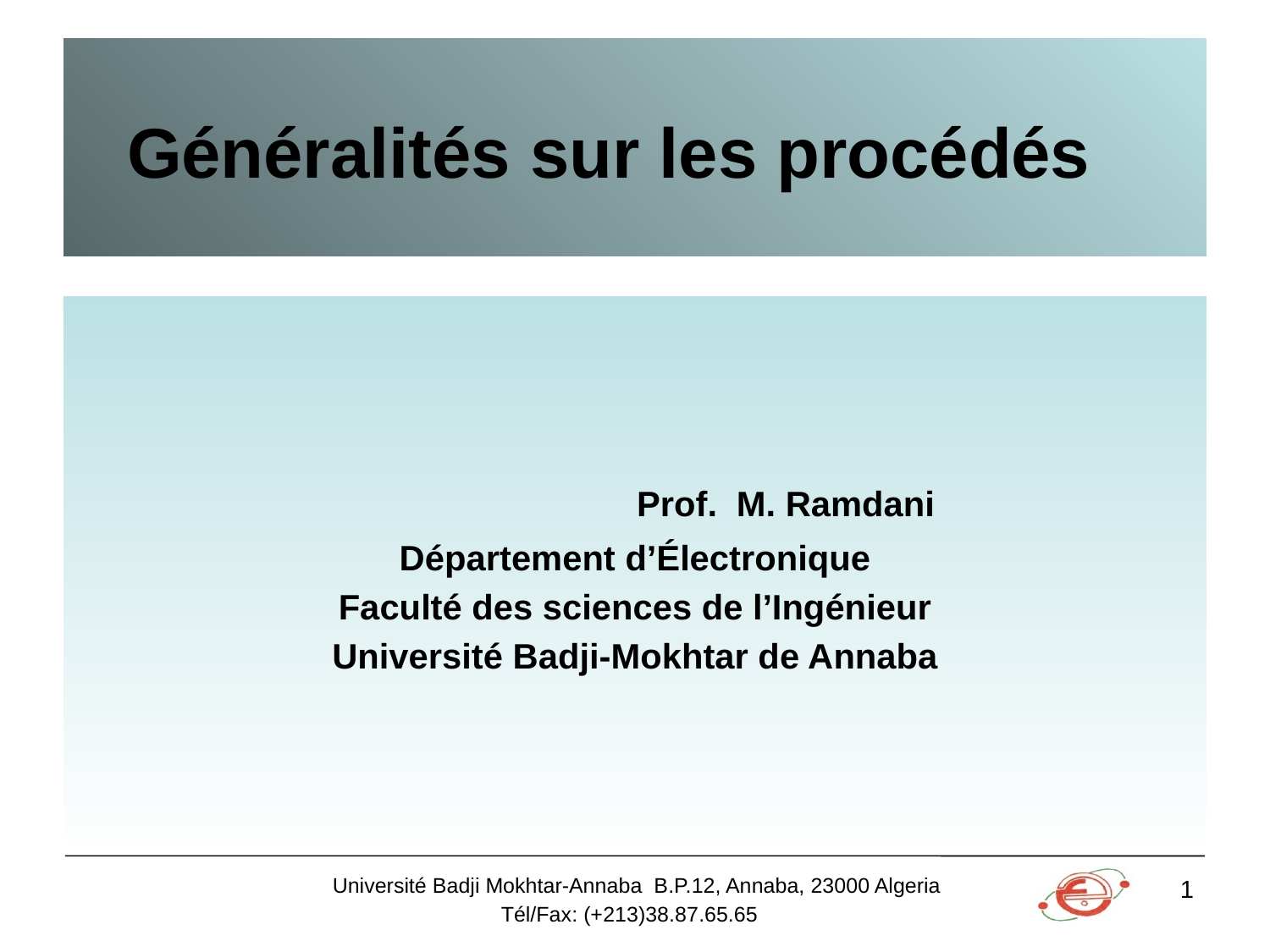

# Généralités sur les procédés

			Prof.  M. Ramdani
Département d’Électronique
Faculté des sciences de l’Ingénieur
Université Badji-Mokhtar de Annaba

Université Badji Mokhtar-Annaba  B.P.12, Annaba, 23000 Algeria
Tél/Fax: (+213)38.87.65.65

1